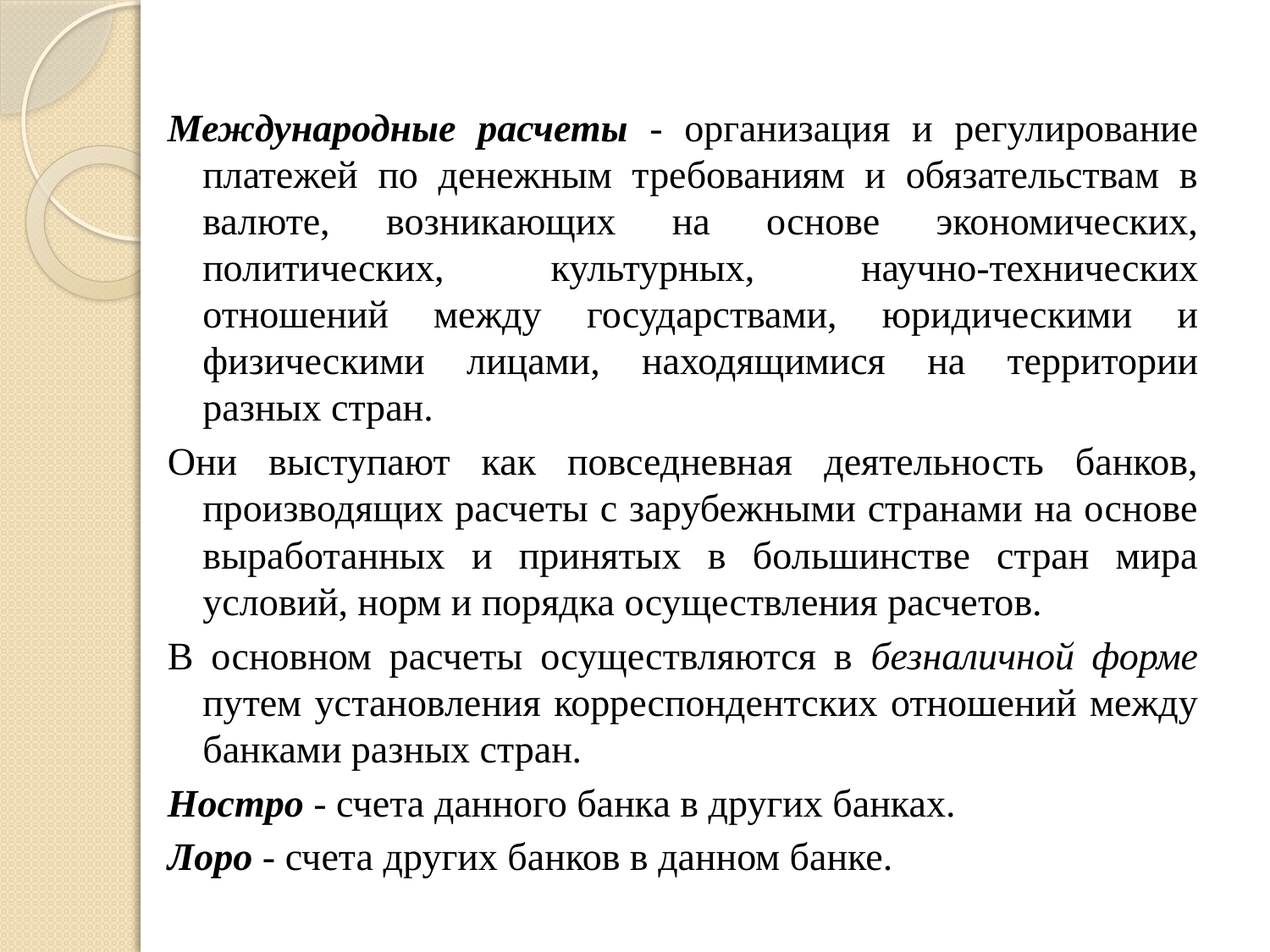

Международные расчеты - организация и регулирование платежей по денежным требованиям и обязательствам в валюте, возникающих на основе экономических, политических, культурных, научно-технических отношений между государствами, юридическими и физическими лицами, находящимися на территории разных стран.
Они выступают как повседневная деятельность банков, производящих расчеты с зарубежными странами на основе выработанных и принятых в большинстве стран мира условий, норм и порядка осуществления расчетов.
В основном расчеты осуществляются в безналичной форме путем установления корреспондентских отношений между банками разных стран.
Ностро - счета данного банка в других банках.
Лоро - счета других банков в данном банке.